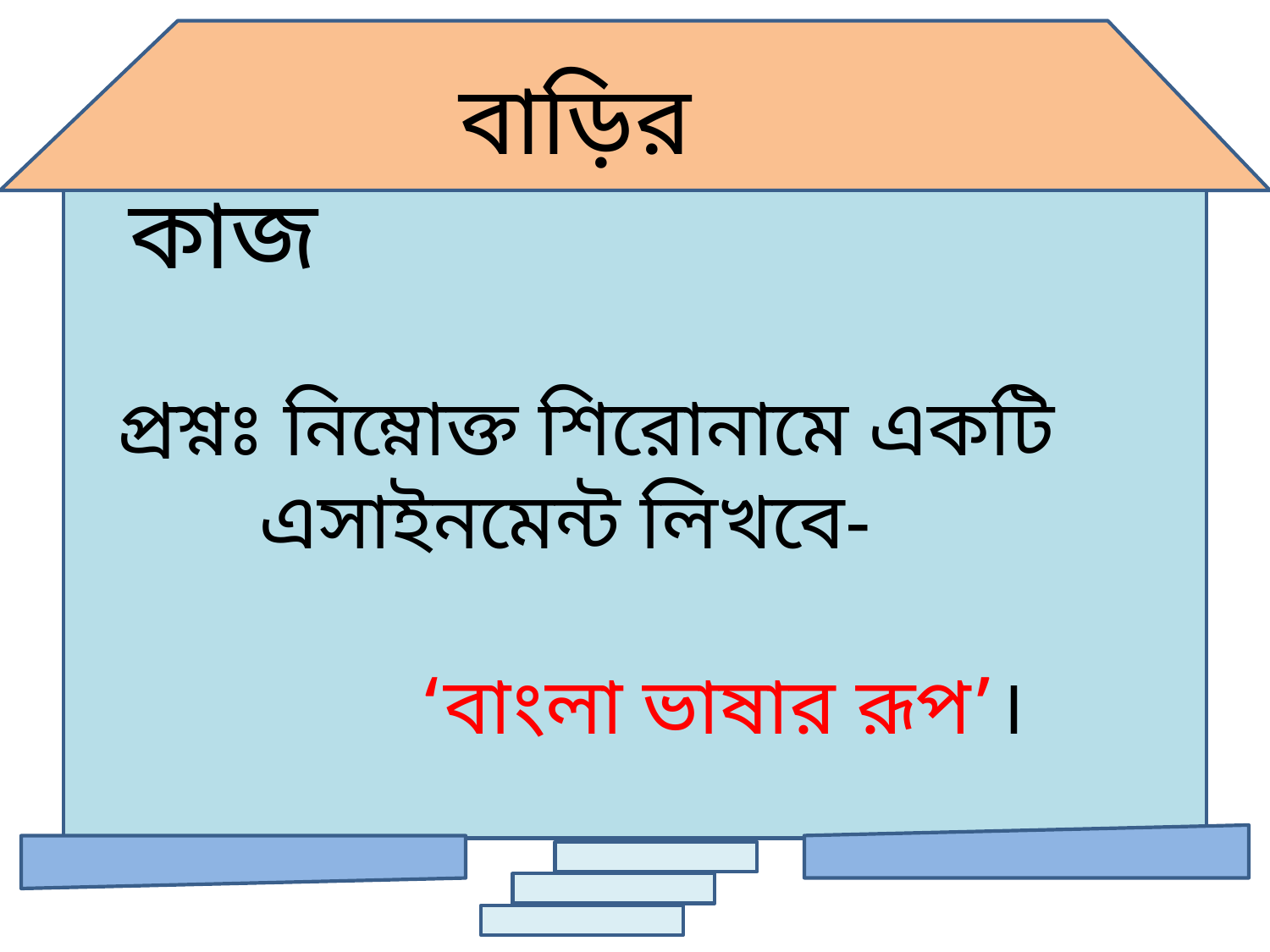

বাড়ির কাজ

প্রশ্নঃ নিম্নোক্ত শিরোনামে একটি
       এসাইনমেন্ট লিখবে-

               ‘বাংলা ভাষার রূপ’।